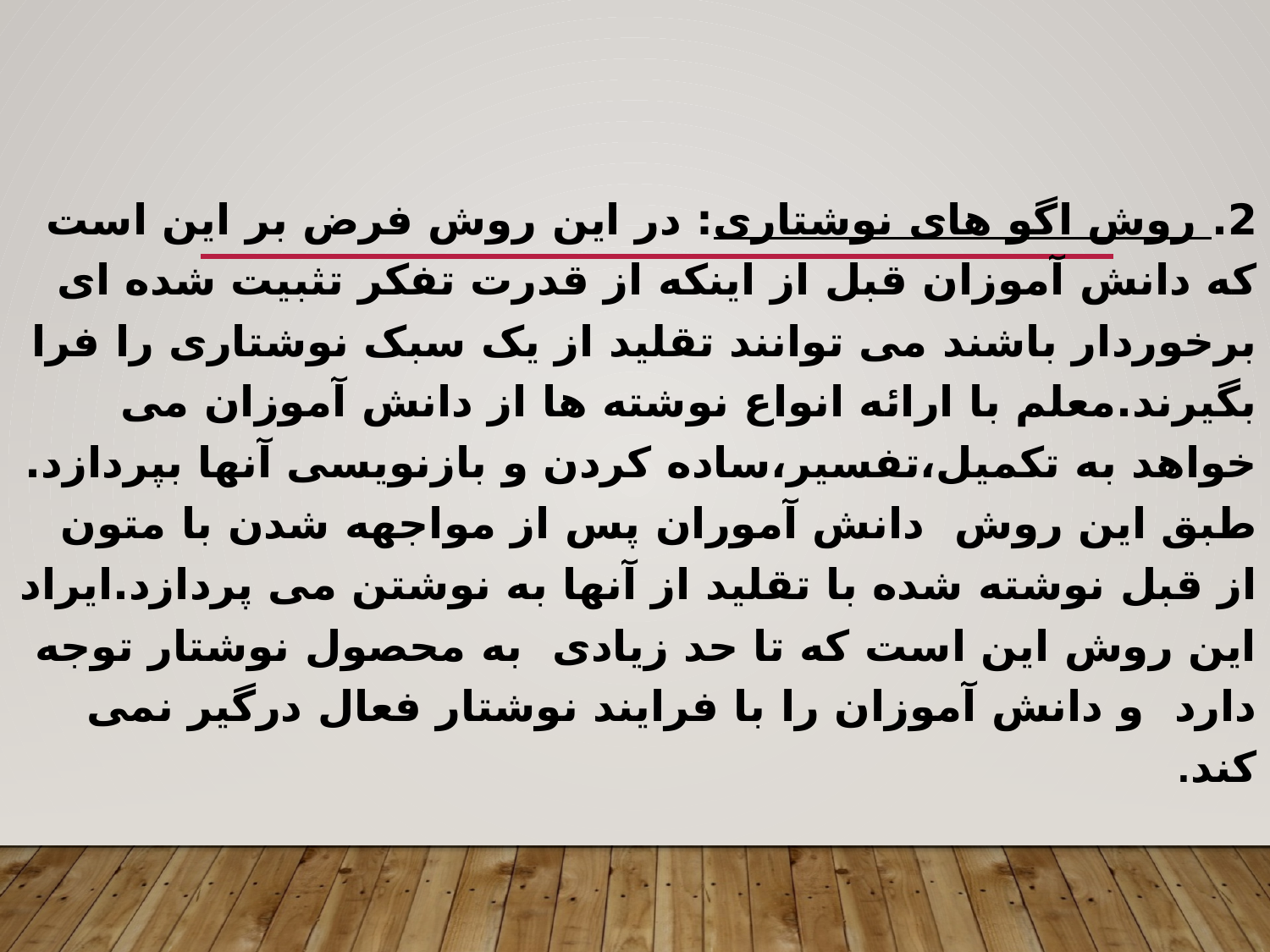

2. روش اگو های نوشتاری: در این روش فرض بر این است که دانش آموزان قبل از اینکه از قدرت تفکر تثبیت شده ای برخوردار باشند می توانند تقلید از یک سبک نوشتاری را فرا بگیرند.معلم با ارائه انواع نوشته ها از دانش آموزان می خواهد به تکمیل،تفسیر،ساده کردن و بازنویسی آنها بپردازد. طبق این روش  دانش آموران پس از مواجهه شدن با متون از قبل نوشته شده با تقلید از آنها به نوشتن می پردازد.ایراد این روش این است که تا حد زیادی  به محصول نوشتار توجه دارد  و دانش آموزان را با فرایند نوشتار فعال درگیر نمی کند.